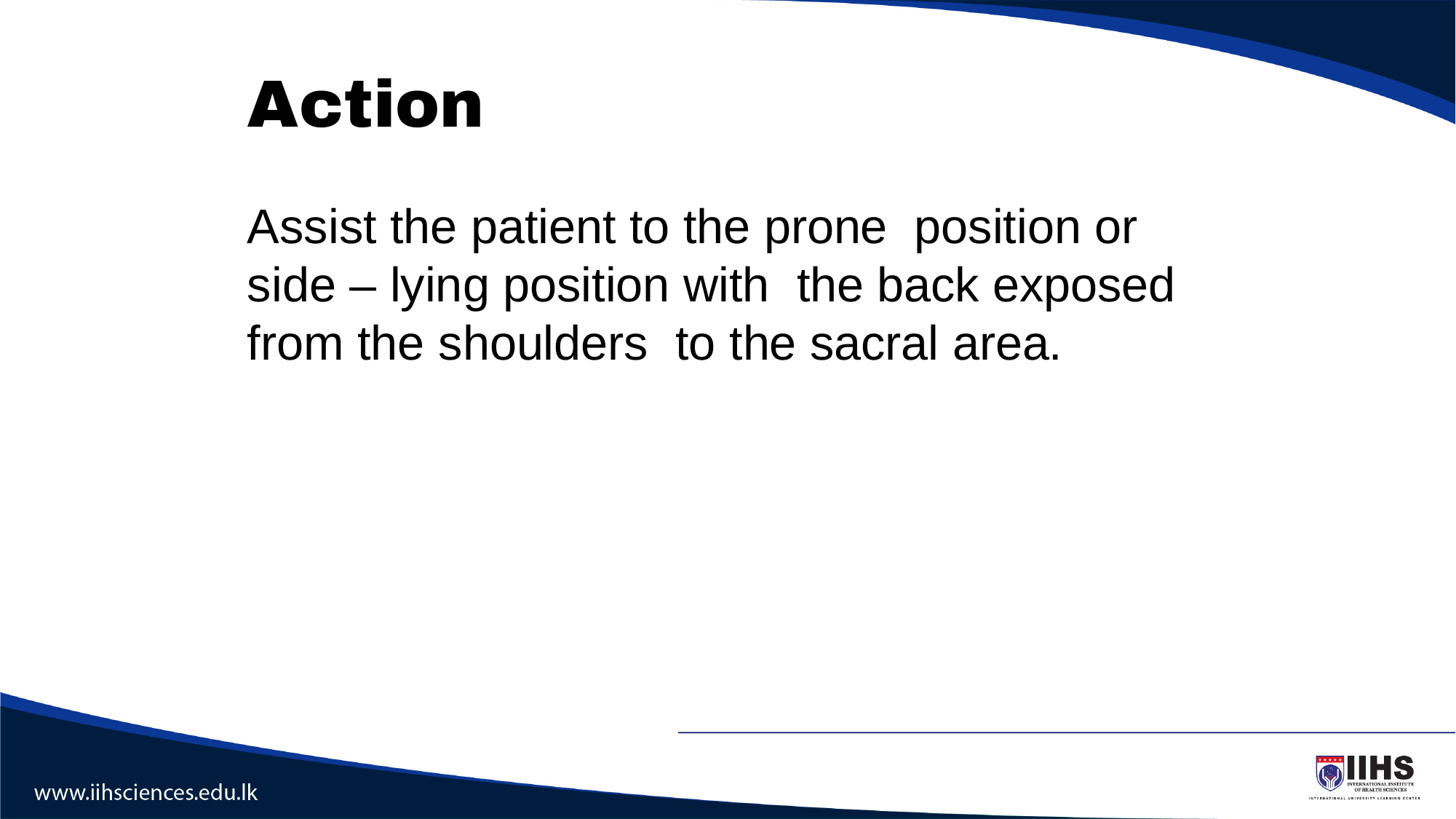

# Action
Assist the patient to the prone  position or side – lying position with  the back exposed from the shoulders  to the sacral area.